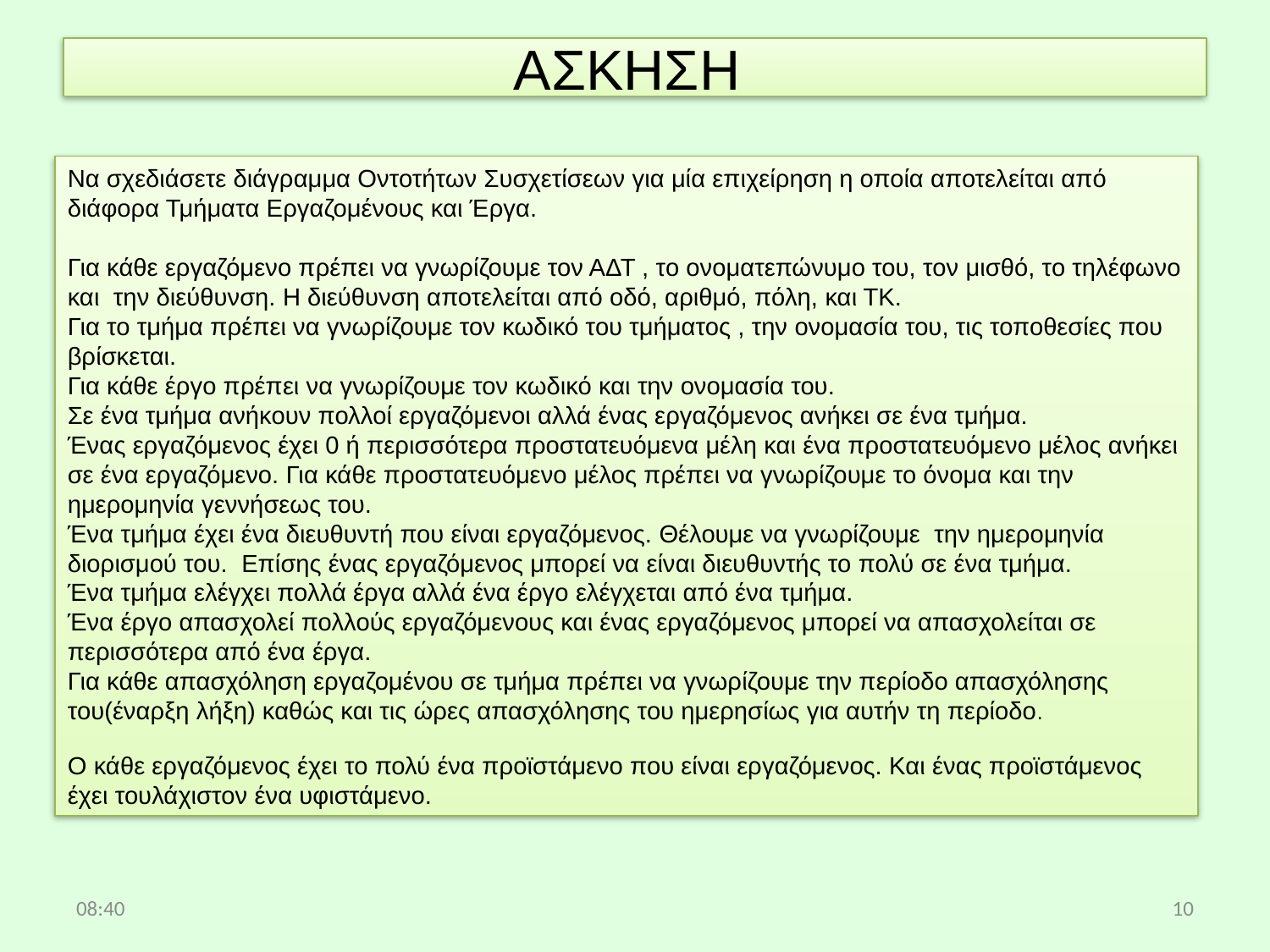

# ΑΣΚΗΣΗ
Να σχεδιάσετε διάγραμμα Οντοτήτων Συσχετίσεων για μία επιχείρηση η οποία αποτελείται από διάφορα Τμήματα Εργαζομένους και Έργα.

Για κάθε εργαζόμενο πρέπει να γνωρίζουμε τον ΑΔΤ , το ονοματεπώνυμο του, τον μισθό, το τηλέφωνο και  την διεύθυνση. Η διεύθυνση αποτελείται από οδό, αριθμό, πόλη, και ΤΚ.
Για το τμήμα πρέπει να γνωρίζουμε τον κωδικό του τμήματος , την ονομασία του, τις τοποθεσίες που βρίσκεται.
Για κάθε έργο πρέπει να γνωρίζουμε τον κωδικό και την ονομασία του.
Σε ένα τμήμα ανήκουν πολλοί εργαζόμενοι αλλά ένας εργαζόμενος ανήκει σε ένα τμήμα.
Ένας εργαζόμενος έχει 0 ή περισσότερα προστατευόμενα μέλη και ένα προστατευόμενο μέλος ανήκει σε ένα εργαζόμενο. Για κάθε προστατευόμενο μέλος πρέπει να γνωρίζουμε το όνομα και την ημερομηνία γεννήσεως του.
Ένα τμήμα έχει ένα διευθυντή που είναι εργαζόμενος. Θέλουμε να γνωρίζουμε  την ημερομηνία διορισμού του.  Επίσης ένας εργαζόμενος μπορεί να είναι διευθυντής το πολύ σε ένα τμήμα.
Ένα τμήμα ελέγχει πολλά έργα αλλά ένα έργο ελέγχεται από ένα τμήμα.
Ένα έργο απασχολεί πολλούς εργαζόμενους και ένας εργαζόμενος μπορεί να απασχολείται σε περισσότερα από ένα έργα.
Για κάθε απασχόληση εργαζομένου σε τμήμα πρέπει να γνωρίζουμε την περίοδο απασχόλησης του(έναρξη λήξη) καθώς και τις ώρες απασχόλησης του ημερησίως για αυτήν τη περίοδο.
Ο κάθε εργαζόμενος έχει το πολύ ένα προϊστάμενο που είναι εργαζόμενος. Και ένας προϊστάμενος έχει τουλάχιστον ένα υφιστάμενο.
08:40

10